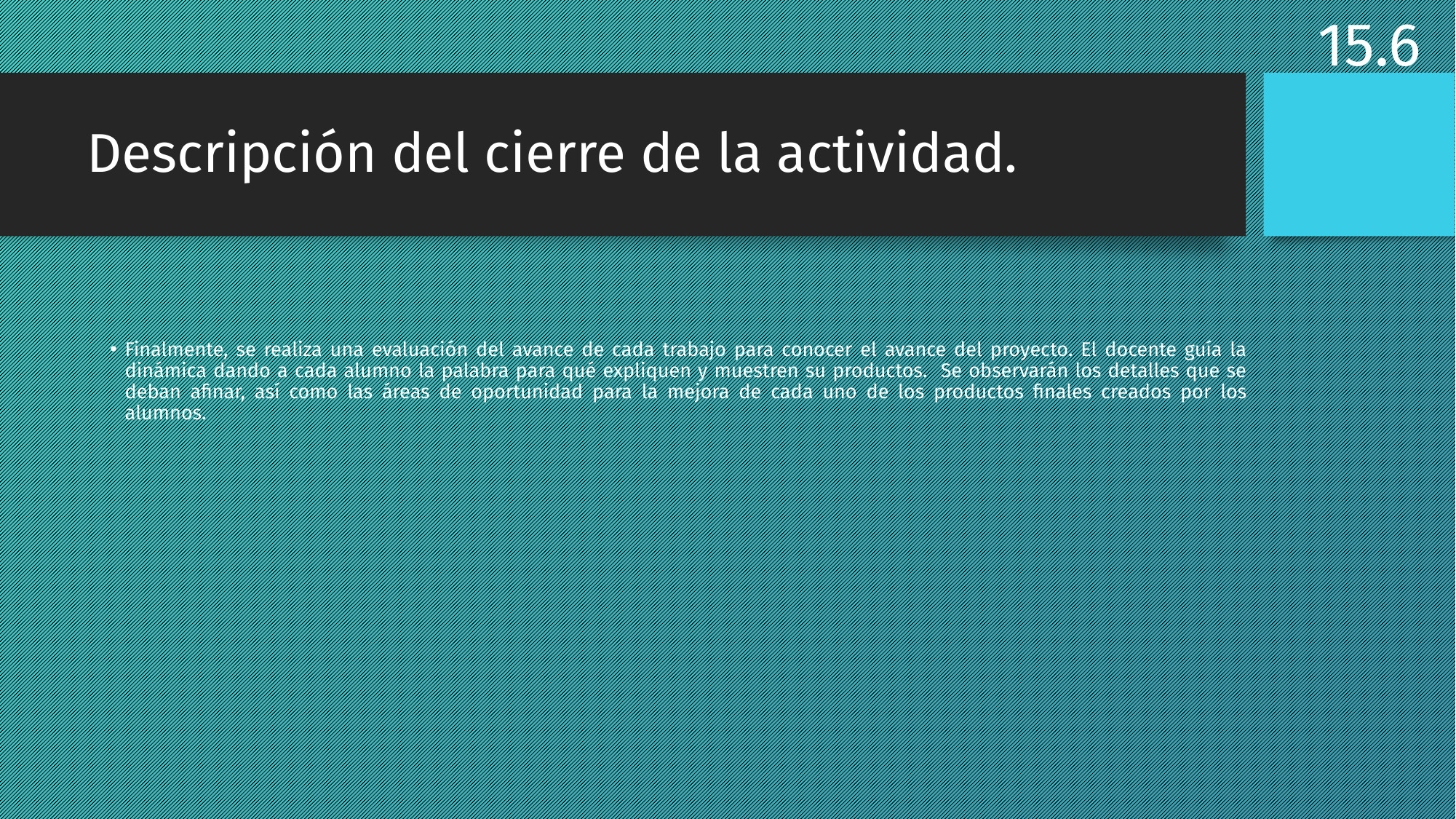

15.6
# Descripción del cierre de la actividad.
Finalmente, se realiza una evaluación del avance de cada trabajo para conocer el avance del proyecto. El docente guía la dinámica dando a cada alumno la palabra para qué expliquen y muestren su productos.  Se observarán los detalles que se deban afinar, así como las áreas de oportunidad para la mejora de cada uno de los productos finales creados por los alumnos.